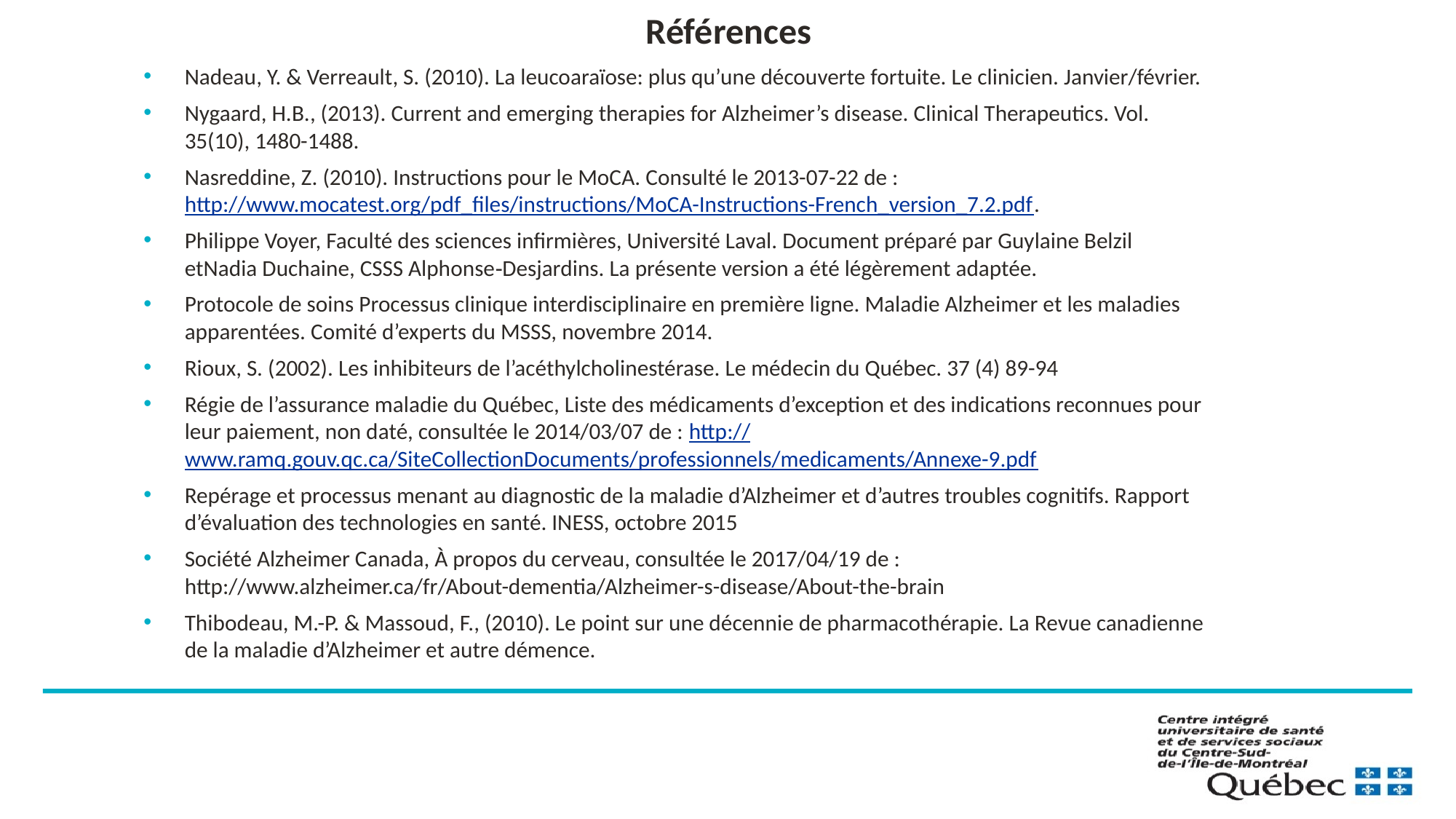

# Références
Nadeau, Y. & Verreault, S. (2010). La leucoaraïose: plus qu’une découverte fortuite. Le clinicien. Janvier/février.
Nygaard, H.B., (2013). Current and emerging therapies for Alzheimer’s disease. Clinical Therapeutics. Vol. 35(10), 1480-1488.
Nasreddine, Z. (2010). Instructions pour le MoCA. Consulté le 2013-07-22 de : http://www.mocatest.org/pdf_files/instructions/MoCA-Instructions-French_version_7.2.pdf.
Philippe Voyer, Faculté des sciences infirmières, Université Laval. Document préparé par Guylaine Belzil etNadia Duchaine, CSSS Alphonse‐Desjardins. La présente version a été légèrement adaptée.
Protocole de soins Processus clinique interdisciplinaire en première ligne. Maladie Alzheimer et les maladies apparentées. Comité d’experts du MSSS, novembre 2014.
Rioux, S. (2002). Les inhibiteurs de l’acéthylcholinestérase. Le médecin du Québec. 37 (4) 89-94
Régie de l’assurance maladie du Québec, Liste des médicaments d’exception et des indications reconnues pour leur paiement, non daté, consultée le 2014/03/07 de : http://www.ramq.gouv.qc.ca/SiteCollectionDocuments/professionnels/medicaments/Annexe-9.pdf
Repérage et processus menant au diagnostic de la maladie d’Alzheimer et d’autres troubles cognitifs. Rapport d’évaluation des technologies en santé. INESS, octobre 2015
Société Alzheimer Canada, À propos du cerveau, consultée le 2017/04/19 de : http://www.alzheimer.ca/fr/About-dementia/Alzheimer-s-disease/About-the-brain
Thibodeau, M.-P. & Massoud, F., (2010). Le point sur une décennie de pharmacothérapie. La Revue canadienne de la maladie d’Alzheimer et autre démence.